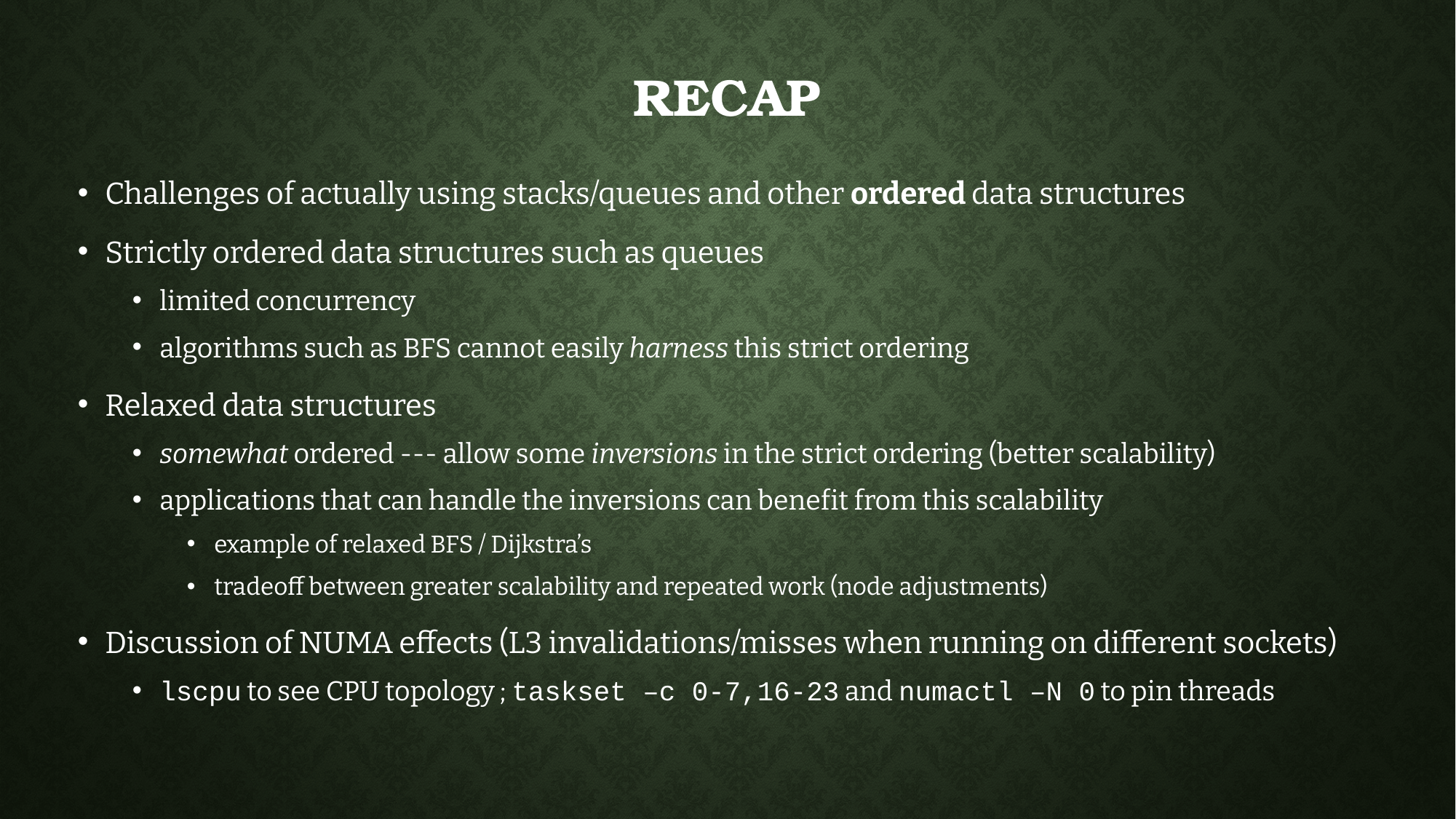

# Recap
Challenges of actually using stacks/queues and other ordered data structures
Strictly ordered data structures such as queues
limited concurrency
algorithms such as BFS cannot easily harness this strict ordering
Relaxed data structures
somewhat ordered --- allow some inversions in the strict ordering (better scalability)
applications that can handle the inversions can benefit from this scalability
example of relaxed BFS / Dijkstra’s
tradeoff between greater scalability and repeated work (node adjustments)
Discussion of NUMA effects (L3 invalidations/misses when running on different sockets)
lscpu to see CPU topology ; taskset –c 0-7,16-23 and numactl –N 0 to pin threads